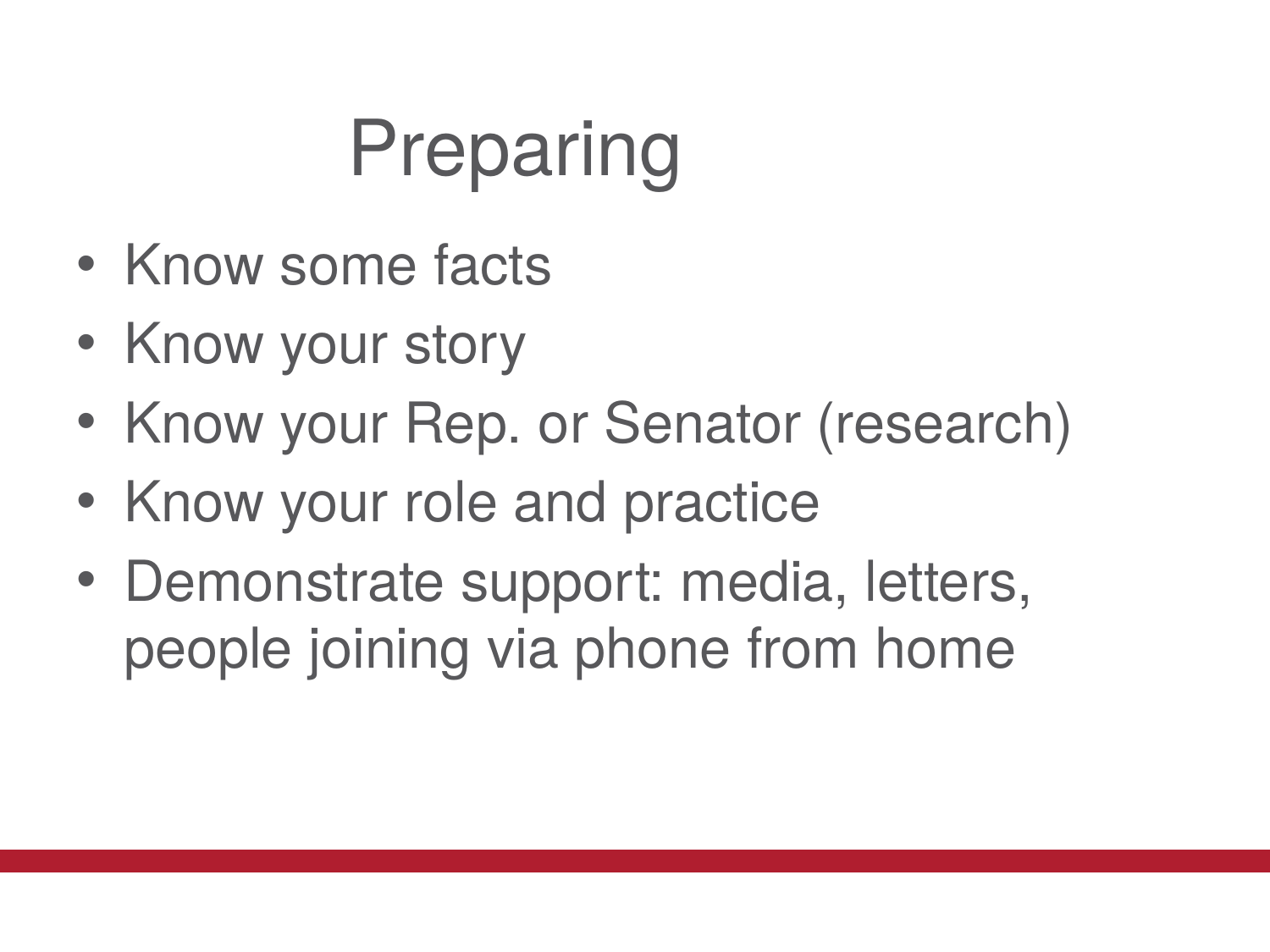

# Preparing
Know some facts
Know your story
Know your Rep. or Senator (research)
Know your role and practice
Demonstrate support: media, letters, people joining via phone from home